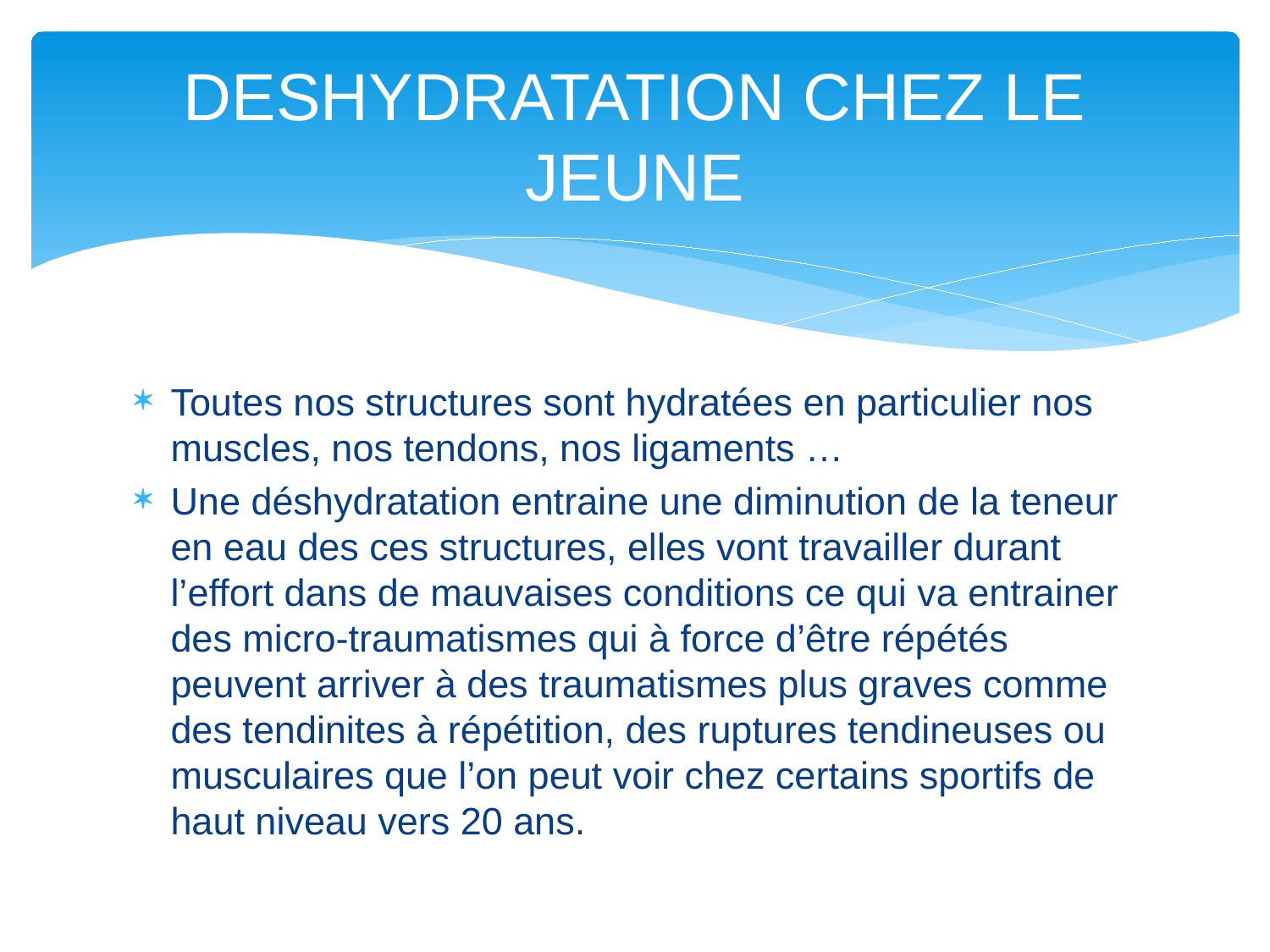

# DESHYDRATATION CHEZ LE JEUNE
Toutes nos structures sont hydratées en particulier nos muscles, nos tendons, nos ligaments …
Une déshydratation entraine une diminution de la teneur en eau des ces structures, elles vont travailler durant l’effort dans de mauvaises conditions ce qui va entrainer des micro-traumatismes qui à force d’être répétés peuvent arriver à des traumatismes plus graves comme des tendinites à répétition, des ruptures tendineuses ou musculaires que l’on peut voir chez certains sportifs de haut niveau vers 20 ans.